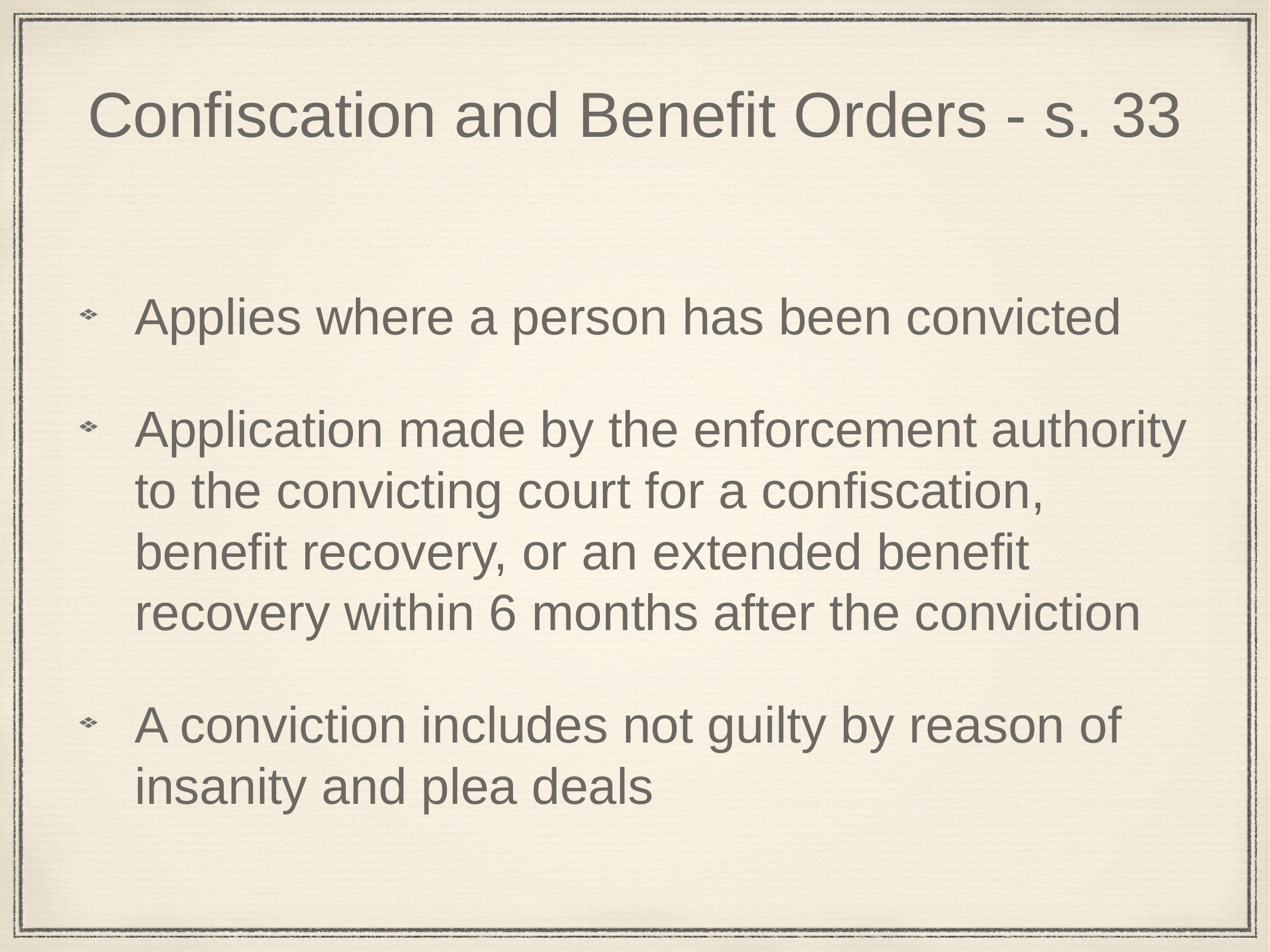

# Confiscation and Benefit Orders - s. 33
Applies where a person has been convicted
Application made by the enforcement authority to the convicting court for a confiscation, benefit recovery, or an extended benefit recovery within 6 months after the conviction
A conviction includes not guilty by reason of insanity and plea deals